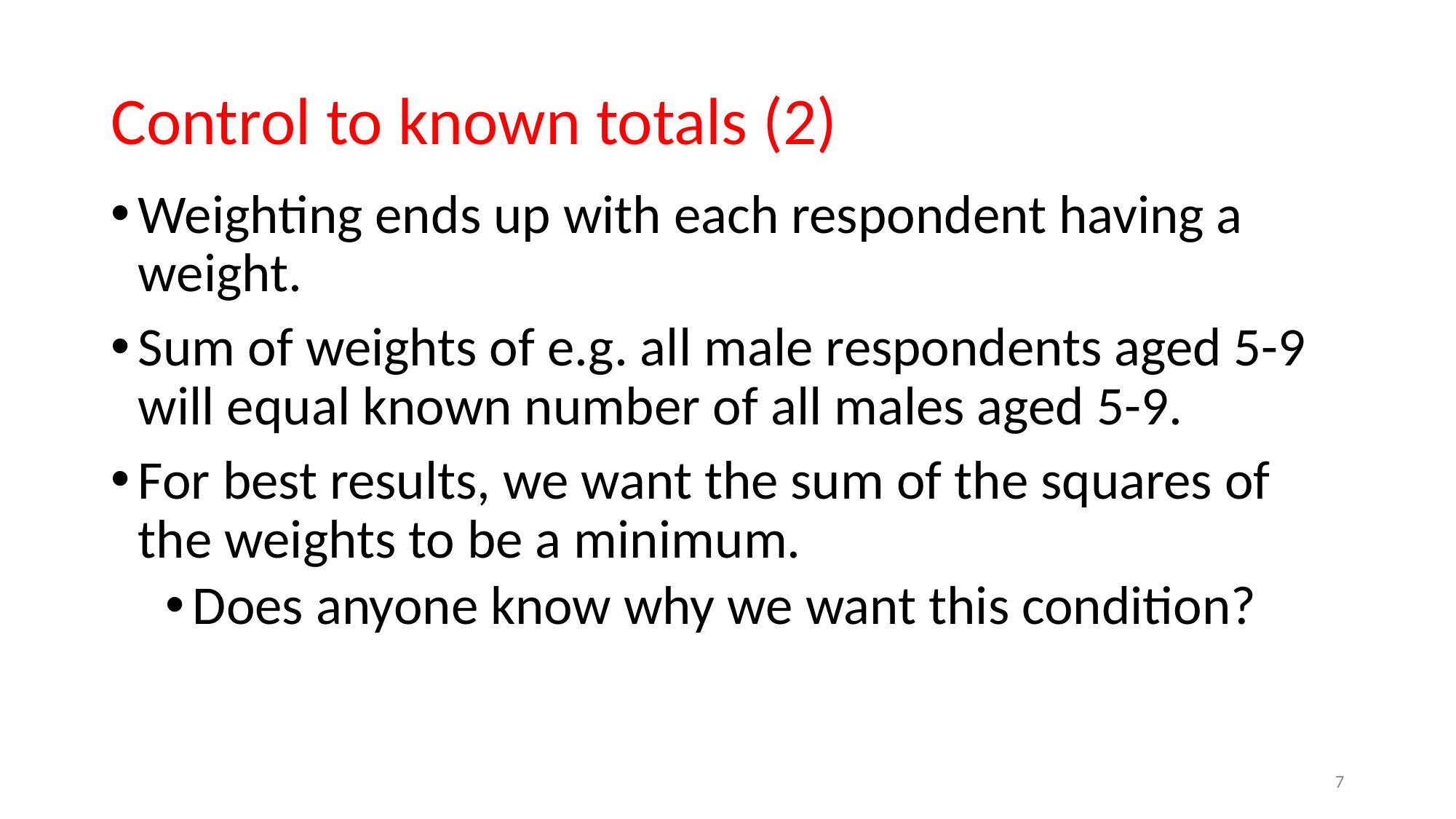

# Control to known totals (2)
Weighting ends up with each respondent having a weight.
Sum of weights of e.g. all male respondents aged 5-9 will equal known number of all males aged 5-9.
For best results, we want the sum of the squares of the weights to be a minimum.
Does anyone know why we want this condition?
7